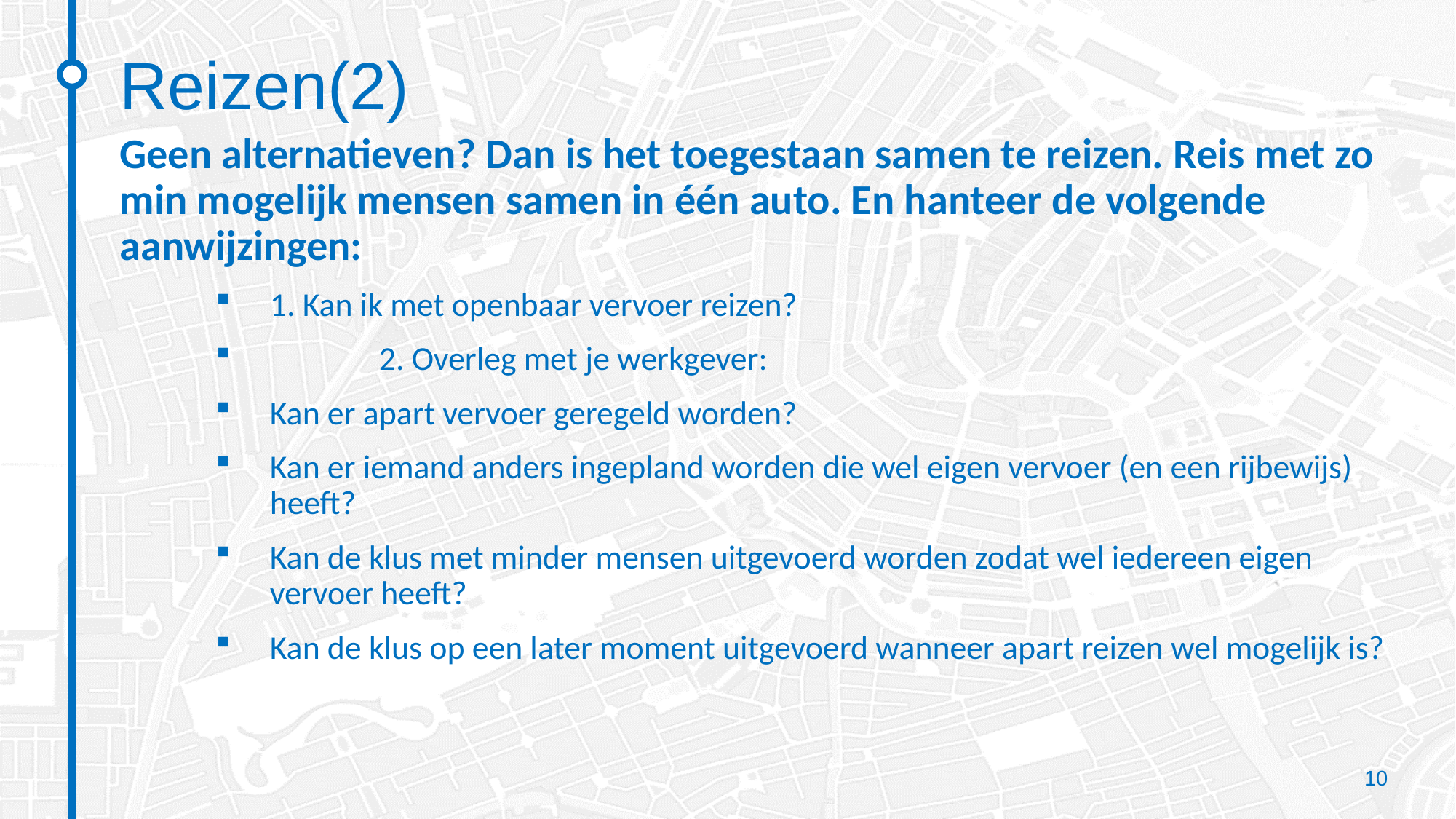

# Reizen(2)
Geen alternatieven? Dan is het toegestaan samen te reizen. Reis met zo min mogelijk mensen samen in één auto. En hanteer de volgende aanwijzingen:
1. Kan ik met openbaar vervoer reizen?
	2. Overleg met je werkgever:
Kan er apart vervoer geregeld worden?
Kan er iemand anders ingepland worden die wel eigen vervoer (en een rijbewijs) heeft?
Kan de klus met minder mensen uitgevoerd worden zodat wel iedereen eigen vervoer heeft?
Kan de klus op een later moment uitgevoerd wanneer apart reizen wel mogelijk is?